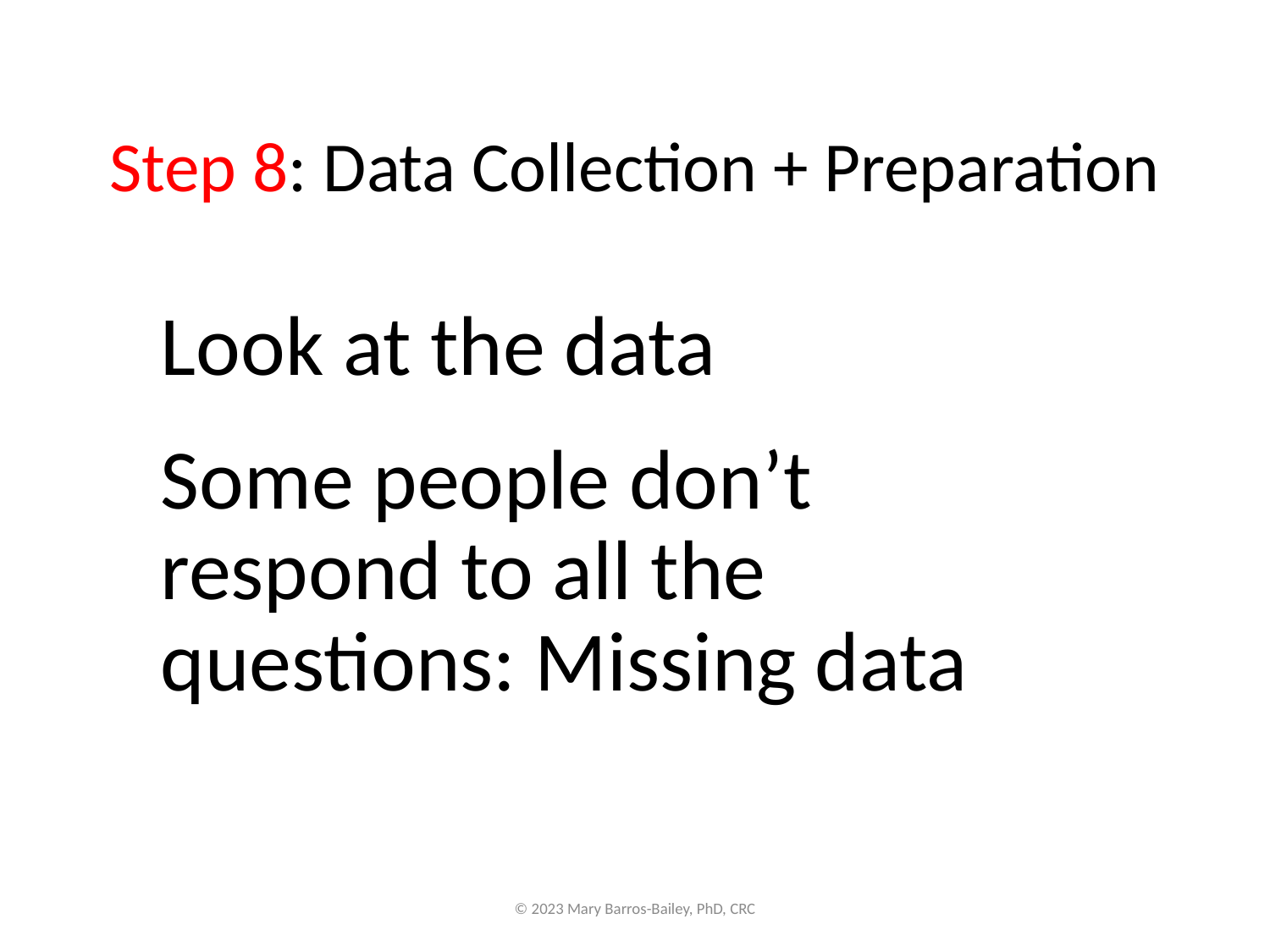

# Step 8: Data Collection + Preparation
Look at the data

Some people don’t respond to all the questions: Missing data
© 2023 Mary Barros-Bailey, PhD, CRC